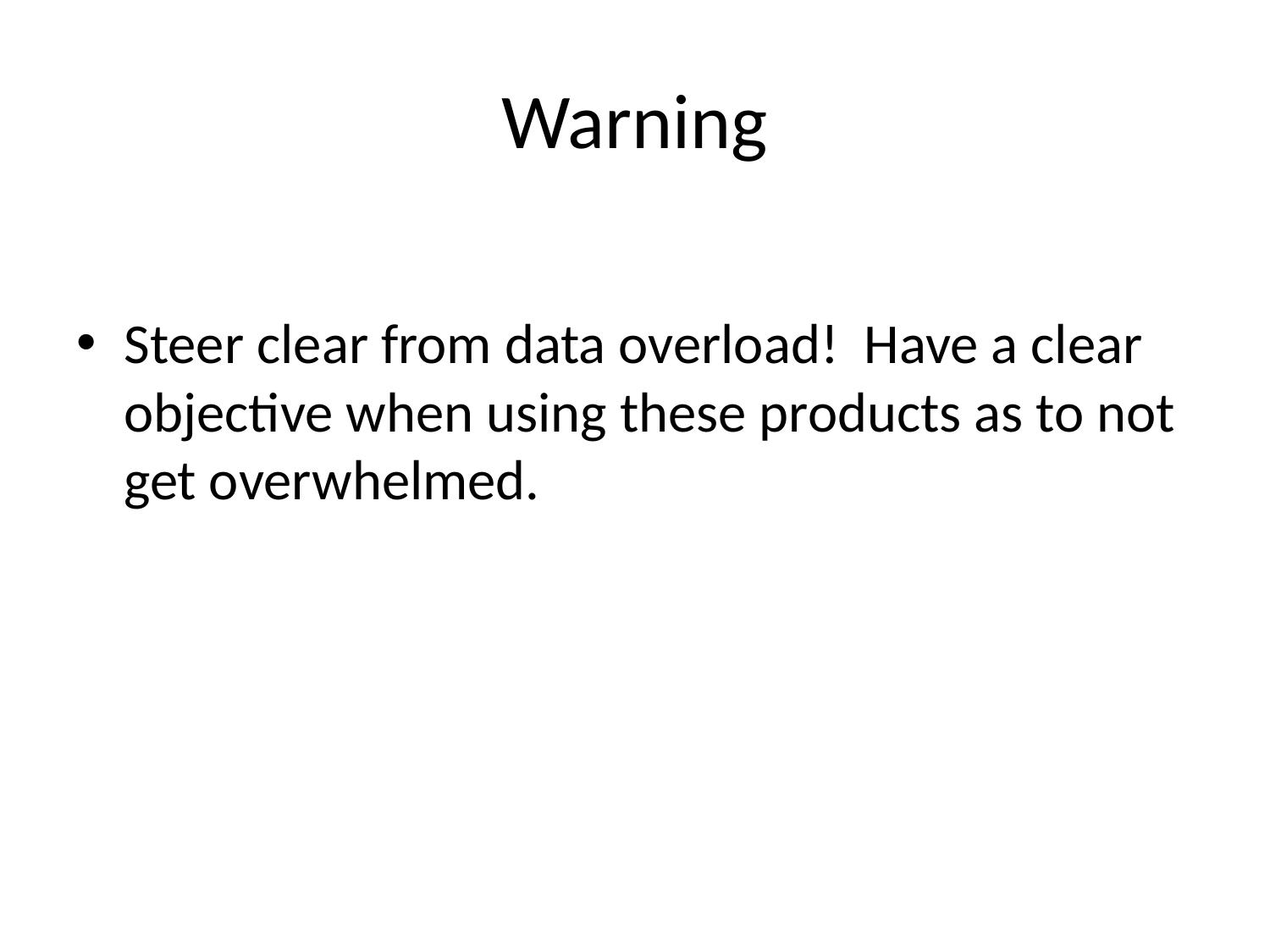

# Warning

Steer clear from data overload!  Have a clear objective when using these products as to not get overwhelmed.